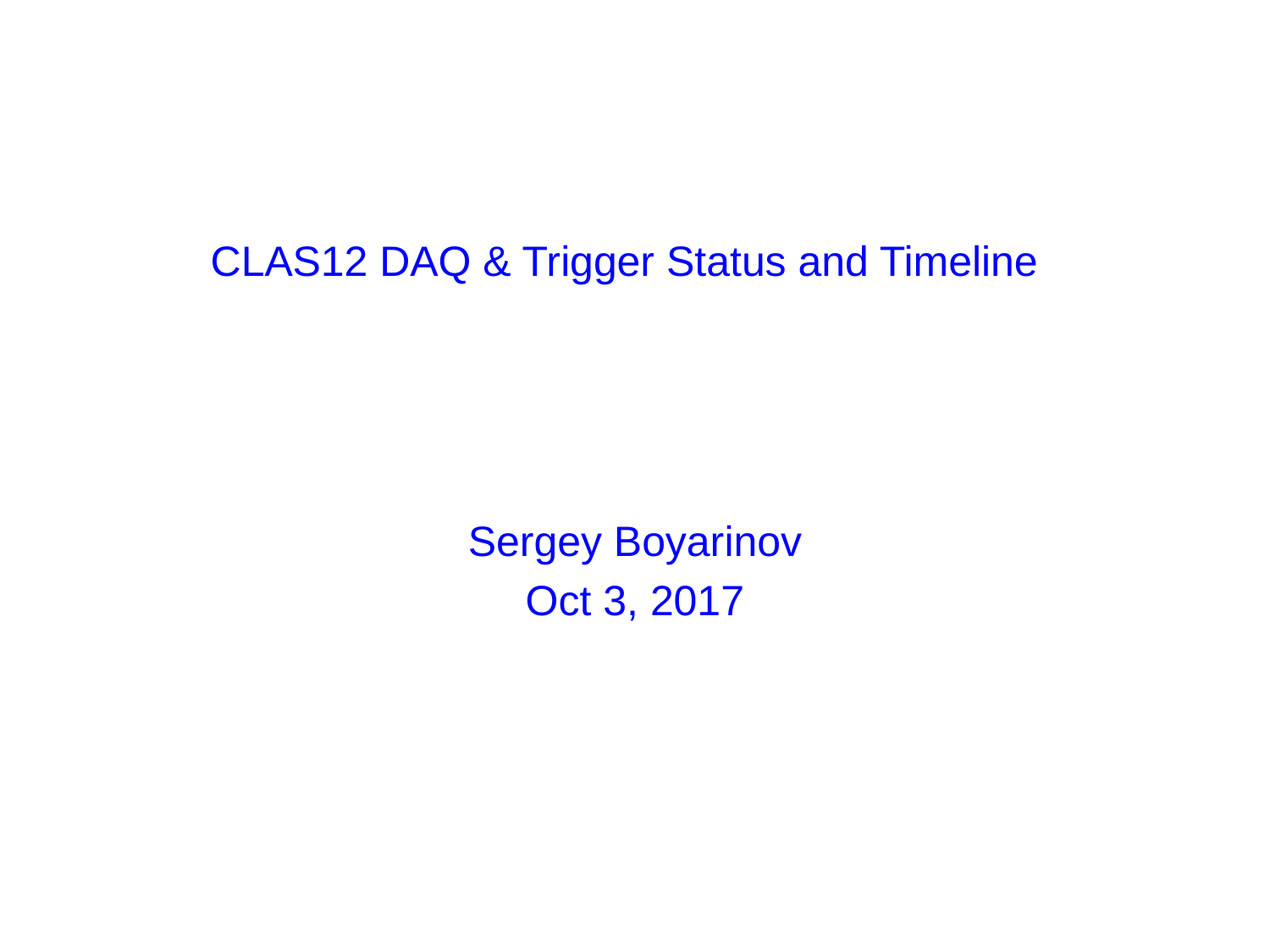

# CLAS12 DAQ & Trigger Status and Timeline
Sergey Boyarinov
Oct 3, 2017